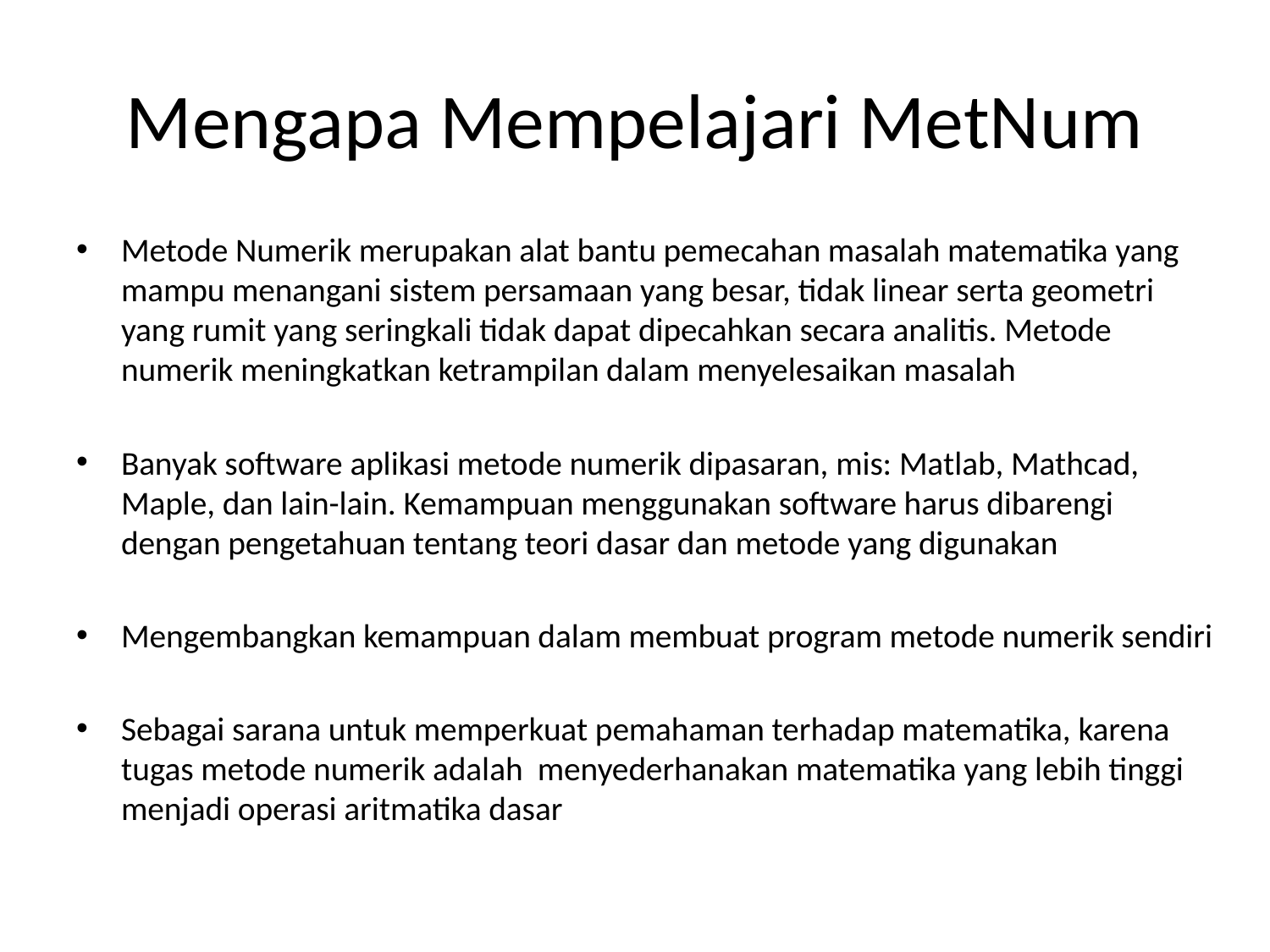

# Mengapa Mempelajari MetNum
Metode Numerik merupakan alat bantu pemecahan masalah matematika yang mampu menangani sistem persamaan yang besar, tidak linear serta geometri yang rumit yang seringkali tidak dapat dipecahkan secara analitis. Metode numerik meningkatkan ketrampilan dalam menyelesaikan masalah

Banyak software aplikasi metode numerik dipasaran, mis: Matlab, Mathcad, Maple, dan lain-lain. Kemampuan menggunakan software harus dibarengi dengan pengetahuan tentang teori dasar dan metode yang digunakan

Mengembangkan kemampuan dalam membuat program metode numerik sendiri

Sebagai sarana untuk memperkuat pemahaman terhadap matematika, karena tugas metode numerik adalah  menyederhanakan matematika yang lebih tinggi menjadi operasi aritmatika dasar